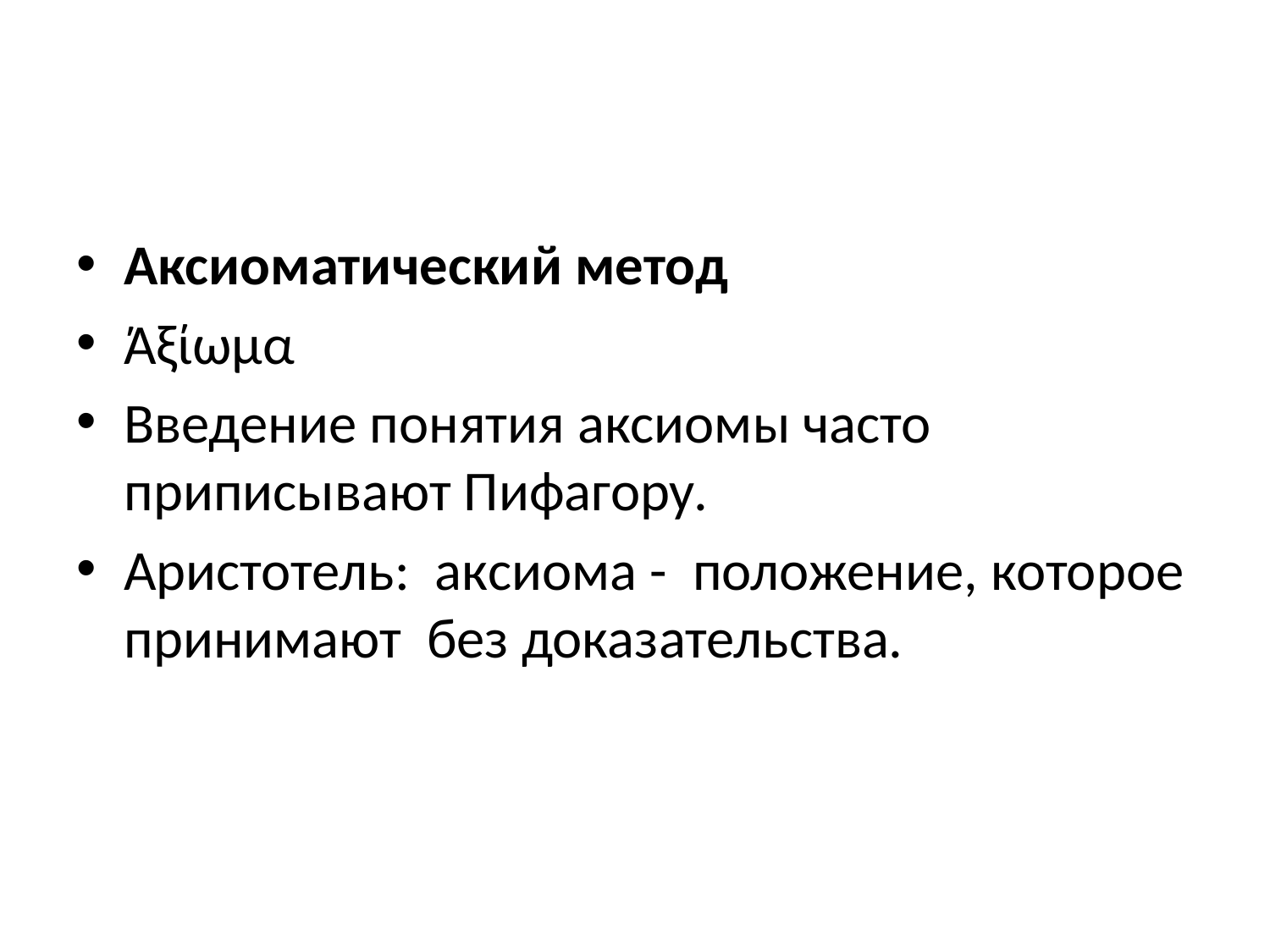

#
Аксиоматический метод
Άξίωμα
Введение понятия аксиомы часто приписывают Пифагору.
Аристотель:  аксиома -  положение, которое принимают  без доказательства.